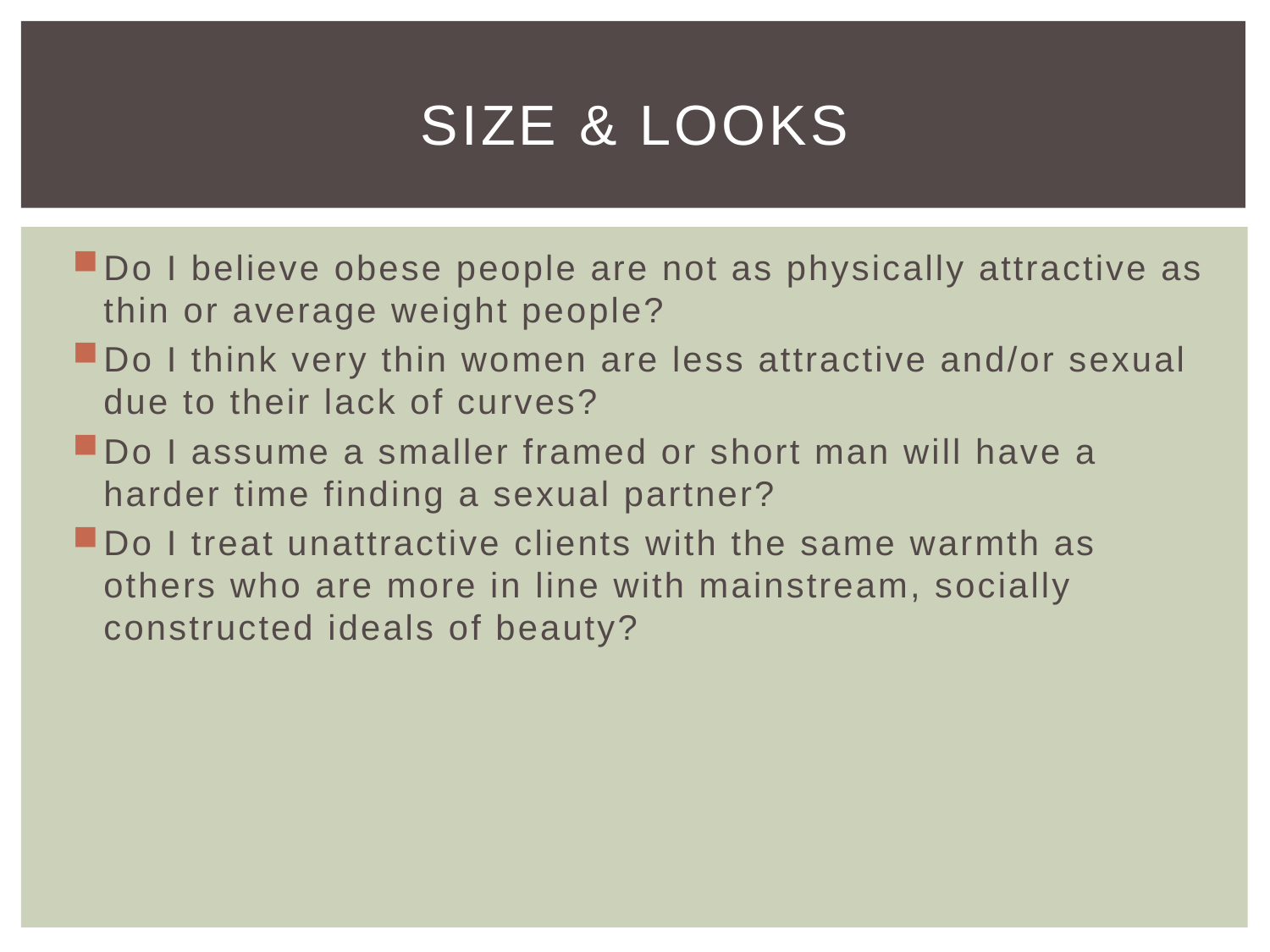

# Size & Looks
Do I believe obese people are not as physically attractive as thin or average weight people?
Do I think very thin women are less attractive and/or sexual due to their lack of curves?
Do I assume a smaller framed or short man will have a harder time finding a sexual partner?
Do I treat unattractive clients with the same warmth as others who are more in line with mainstream, socially constructed ideals of beauty?